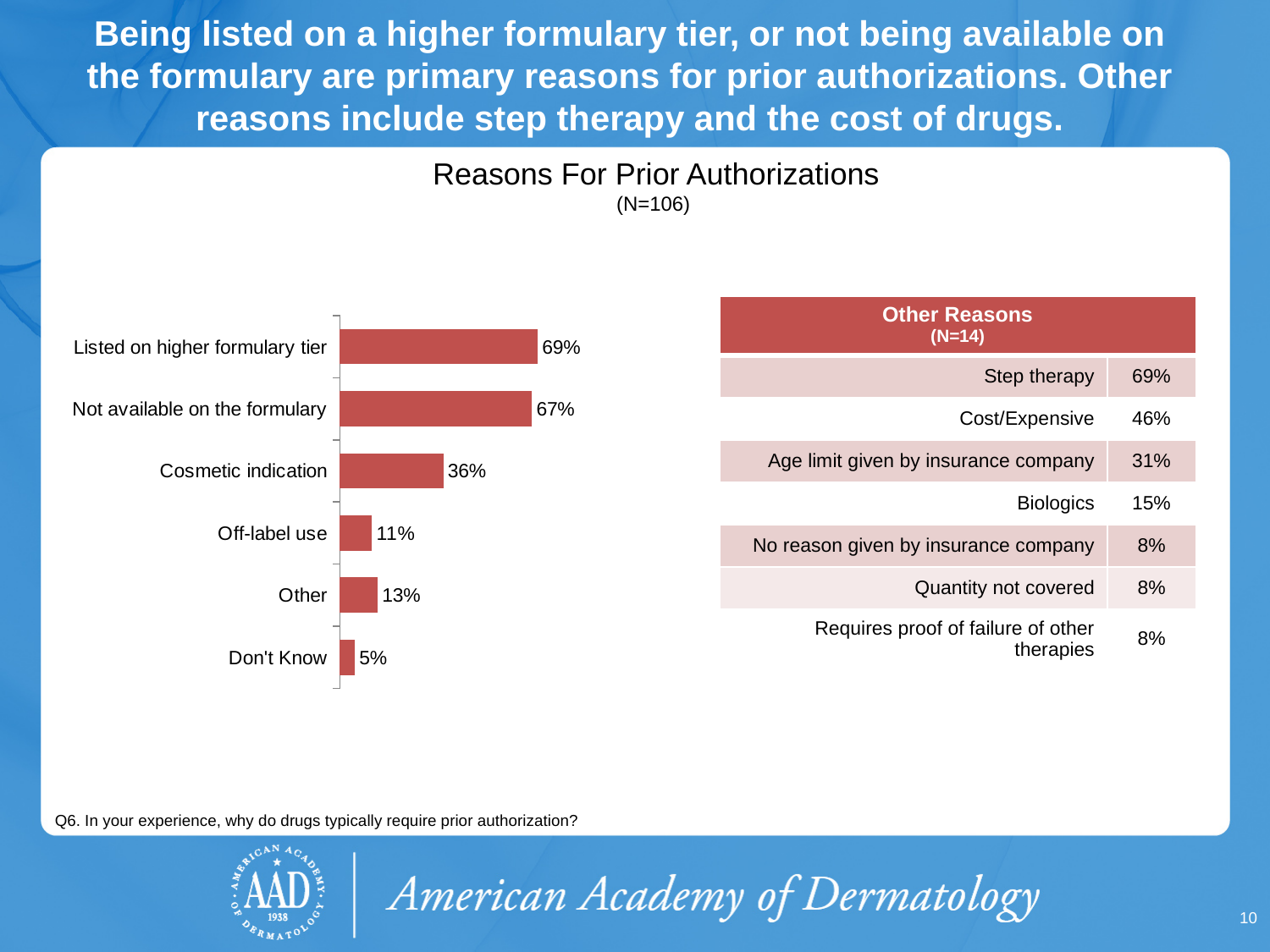

# Being listed on a higher formulary tier, or not being available on the formulary are primary reasons for prior authorizations. Other reasons include step therapy and the cost of drugs.
Reasons For Prior Authorizations
(N=106)

### Chart

| Category | Series 1 |
|---|---|
| Don't Know | 0.05 |
| Other | 0.13 |
| Off-label use | 0.11 |
| Cosmetic indication | 0.36 |
| Not available on the formulary | 0.67 |
| Listed on higher formulary tier | 0.69 |
| Other Reasons (N=14) |  |
| --- | --- |
| Step therapy | 69% |
| Cost/Expensive | 46% |
| Age limit given by insurance company | 31% |
| Biologics | 15% |
| No reason given by insurance company | 8% |
| Quantity not covered | 8% |
| Requires proof of failure of other therapies | 8% |
Q6. In your experience, why do drugs typically require prior authorization?
10